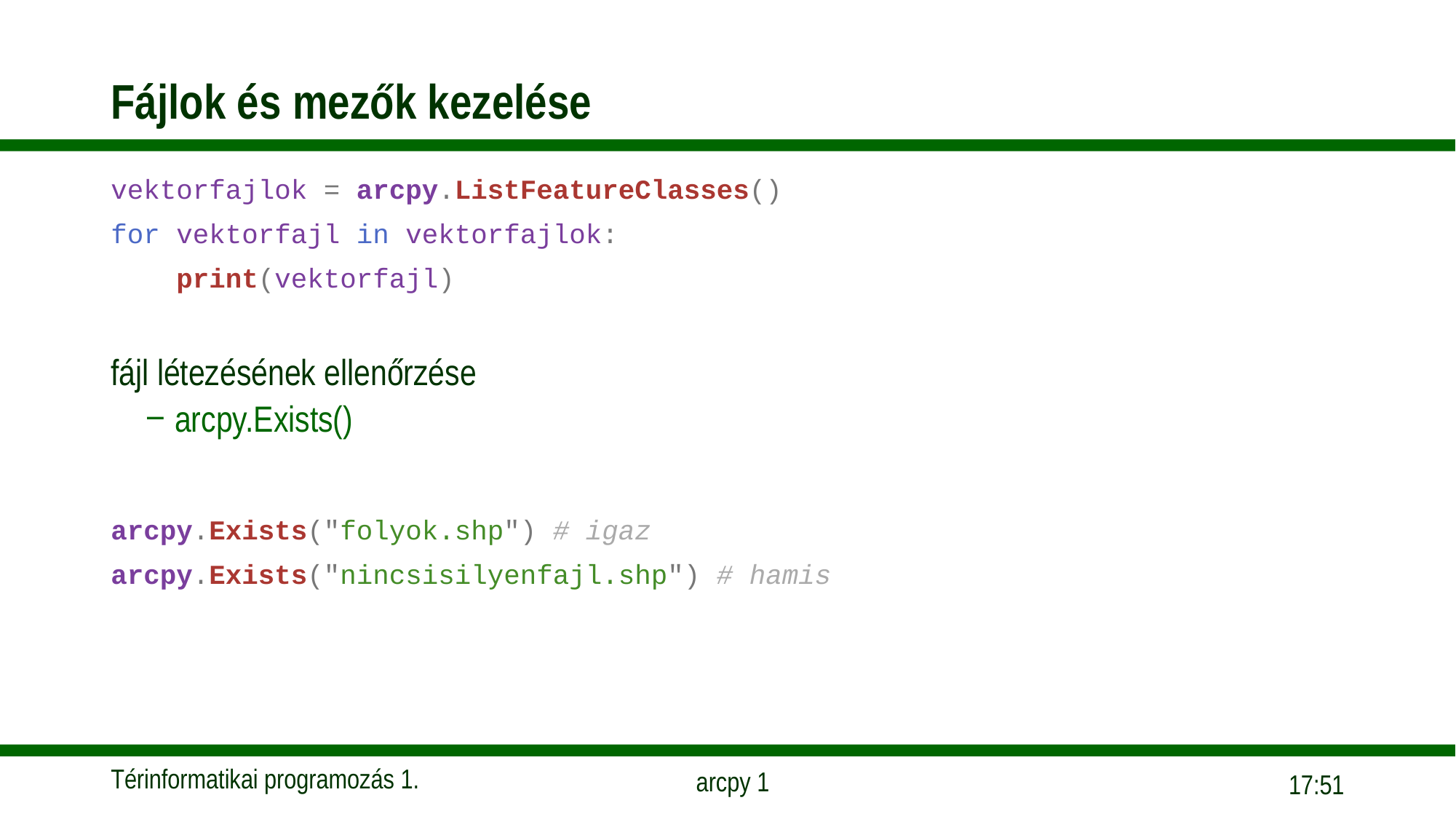

# Fájlok és mezők kezelése
vektorfajlok = arcpy.ListFeatureClasses()
for vektorfajl in vektorfajlok:
    print(vektorfajl)

fájl létezésének ellenőrzése
arcpy.Exists()

arcpy.Exists("folyok.shp") # igaz
arcpy.Exists("nincsisilyenfajl.shp") # hamis

17:51